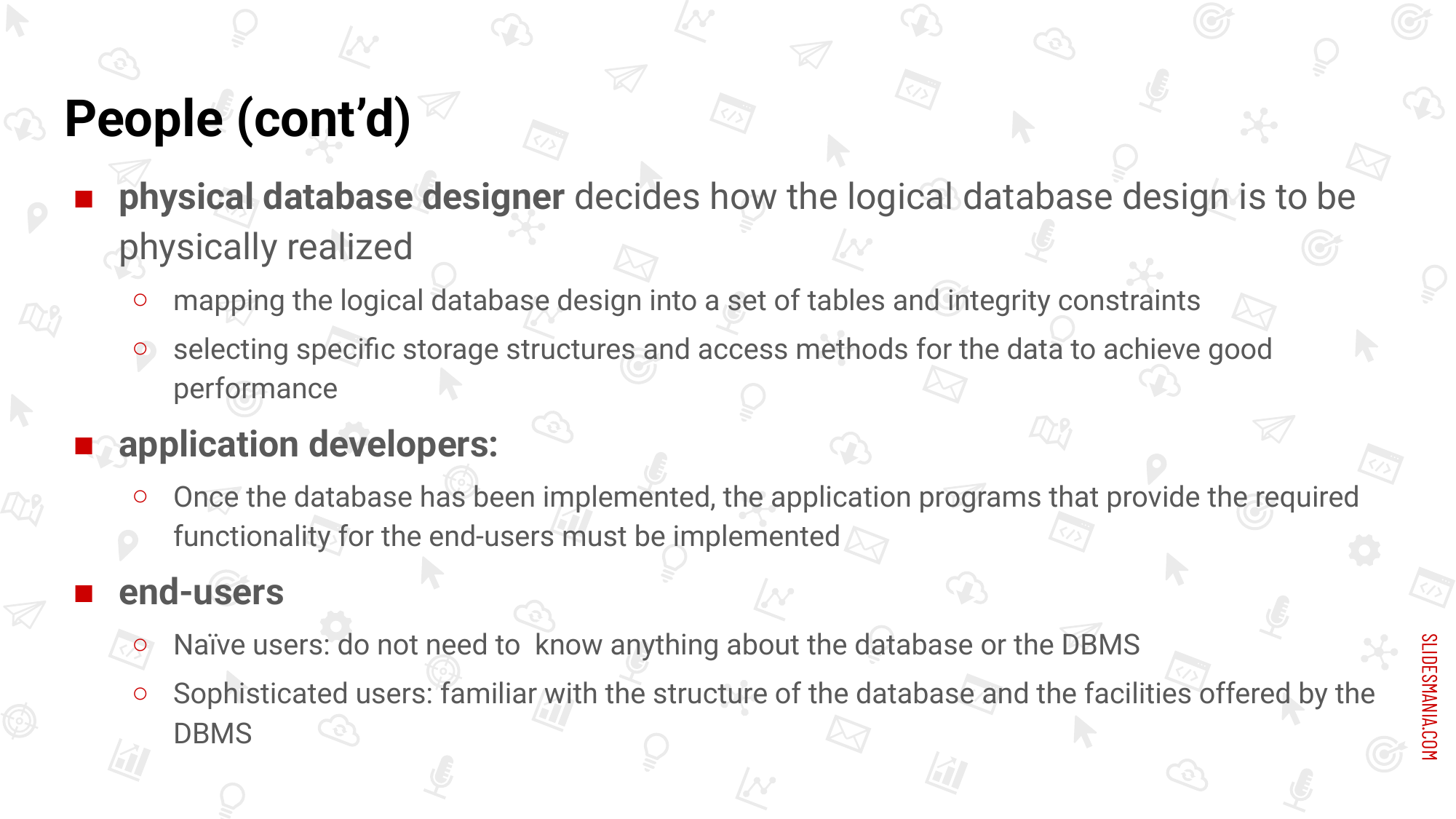

# People (cont’d)
physical database designer decides how the logical database design is to be physically realized
mapping the logical database design into a set of tables and integrity constraints
selecting specific storage structures and access methods for the data to achieve good performance
application developers:
Once the database has been implemented, the application programs that provide the required functionality for the end-users must be implemented
end-users
Naïve users: do not need to  know anything about the database or the DBMS
Sophisticated users: familiar with the structure of the database and the facilities offered by the DBMS